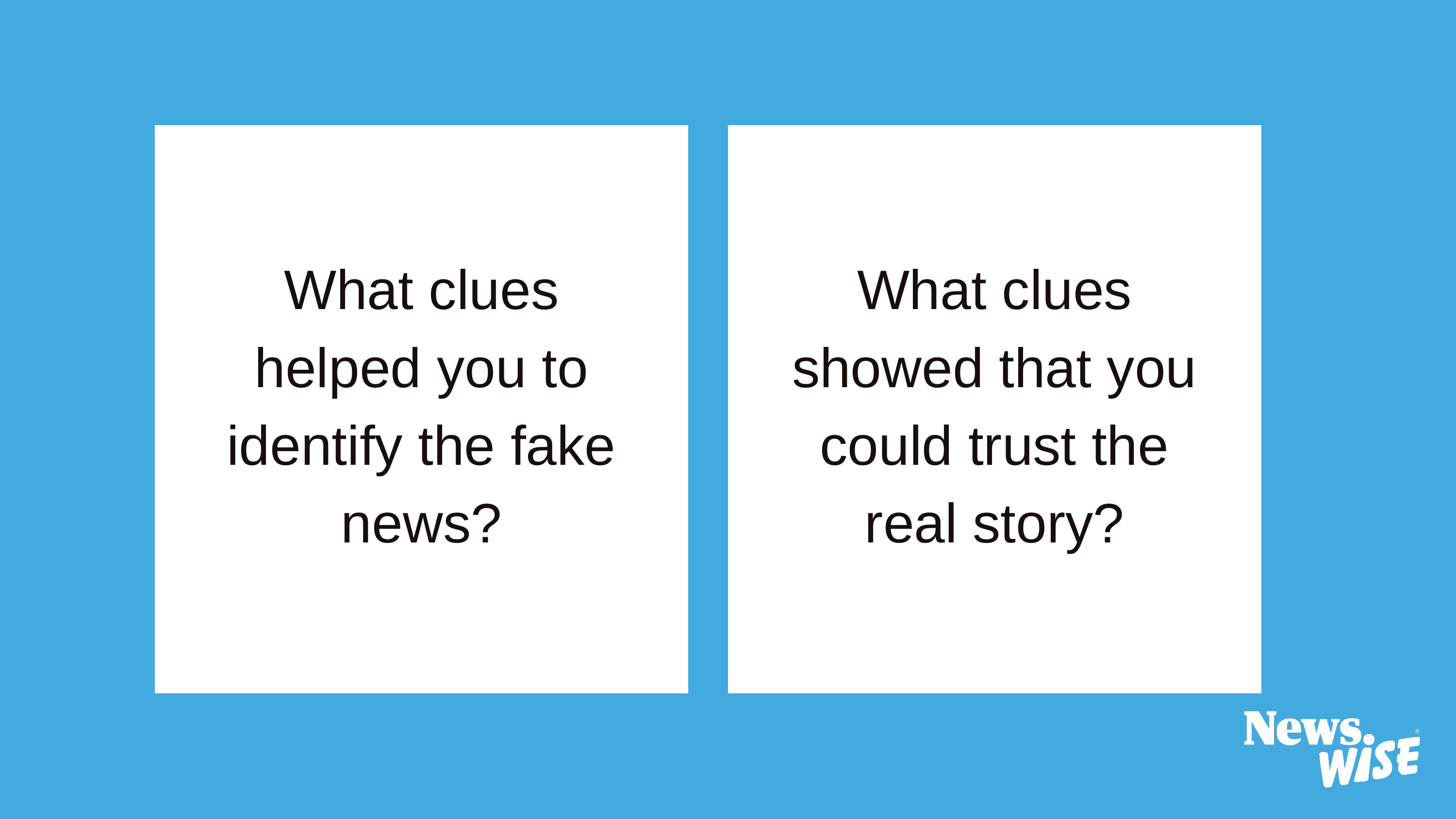

What clues helped you to identify the fake news?
What clues showed that you could trust the real story?